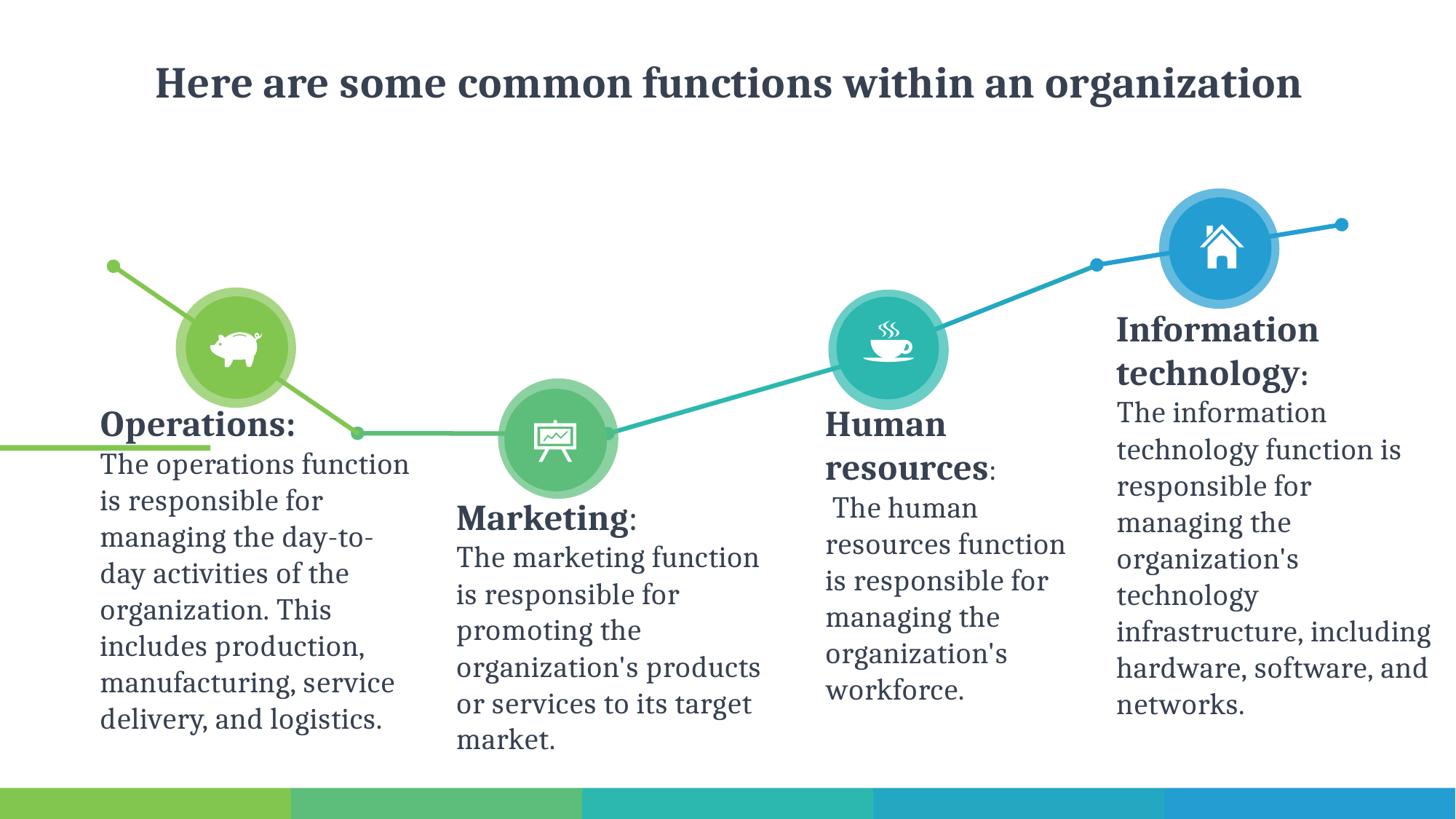

Here are some common functions within an organization

Information technology:
The information technology function is responsible for managing the organization's technology infrastructure, including hardware, software, and networks.

Operations:
The operations function is responsible for managing the day-to-day activities of the organization. This includes production, manufacturing, service delivery, and logistics.

Human resources:
 The human resources function is responsible for managing the organization's workforce.

Marketing:
The marketing function is responsible for promoting the organization's products or services to its target market.